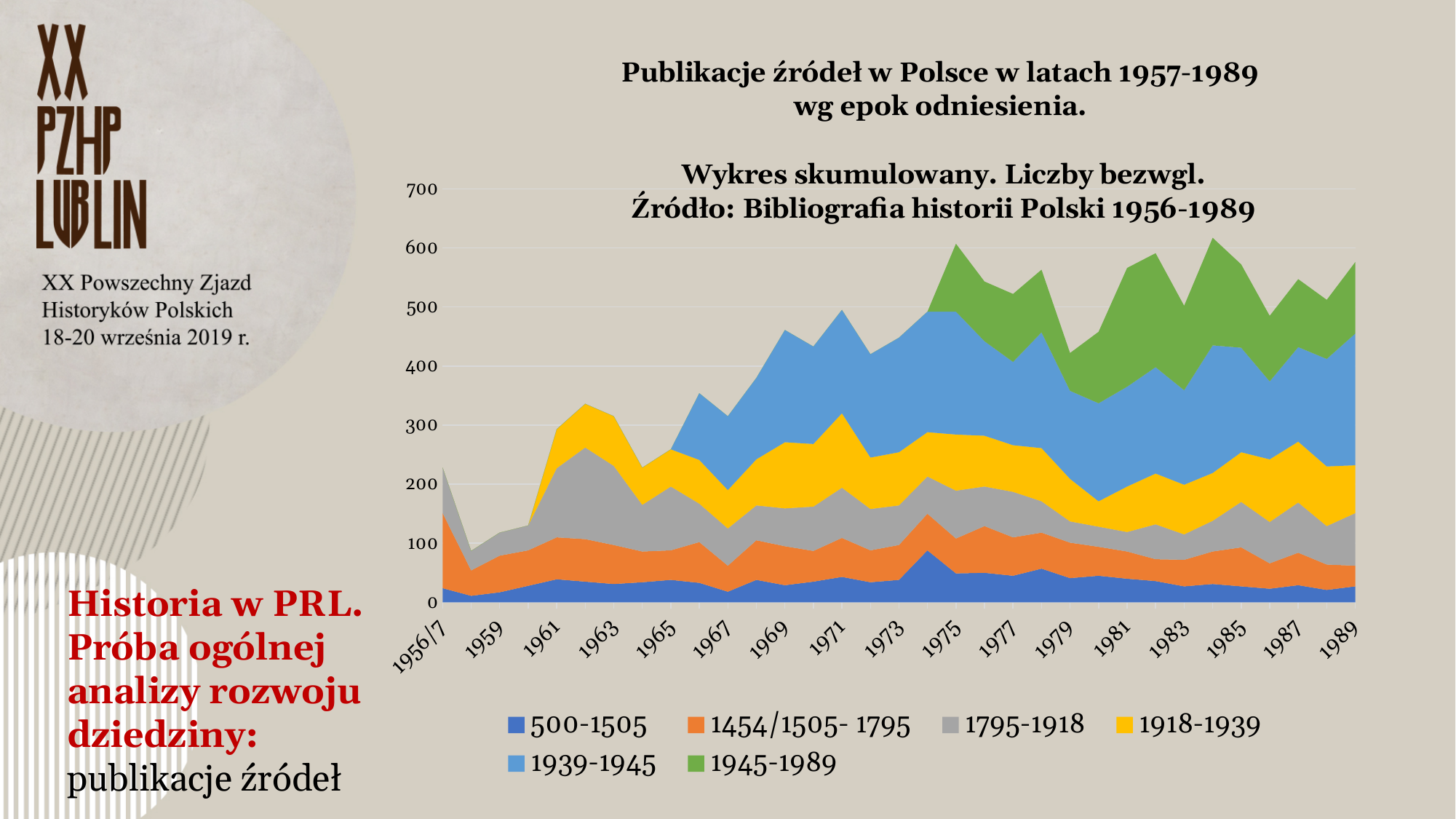

### Chart: Publikacje źródeł w Polsce w latach 1957-1989
wg epok odniesienia.

Wykres skumulowany. Liczby bezwgl.
Źródło: Bibliografia historii Polski 1956-1989

| Category | 500-1505 | 1454/1505- 1795 | 1795-1918 | 1918-1939 | 1939-1945 | 1945-1989 |
|---|---|---|---|---|---|---|
| 1956/7 | 24.0 | 127.0 | 77.0 | 0.0 | 0.0 | 0.0 |
| 1958 | 11.0 | 43.0 | 33.0 | 0.0 | 0.0 | 0.0 |
| 1959 | 17.0 | 62.0 | 39.0 | 0.0 | 0.0 | 0.0 |
| 1960 | 28.0 | 60.0 | 42.0 | 0.0 | 0.0 | 0.0 |
| 1961 | 39.0 | 71.0 | 117.0 | 66.0 | 0.0 | 0.0 |
| 1962 | 35.0 | 72.0 | 155.0 | 74.0 | 0.0 | 0.0 |
| 1963 | 31.0 | 66.0 | 134.0 | 84.0 | 0.0 | 0.0 |
| 1964 | 34.0 | 52.0 | 79.0 | 63.0 | 0.0 | 0.0 |
| 1965 | 38.0 | 50.0 | 108.0 | 63.0 | 0.0 | 0.0 |
| 1966 | 33.0 | 69.0 | 65.0 | 74.0 | 113.0 | 0.0 |
| 1967 | 18.0 | 44.0 | 63.0 | 65.0 | 125.0 | 0.0 |
| 1968 | 38.0 | 67.0 | 59.0 | 78.0 | 138.0 | 0.0 |
| 1969 | 29.0 | 66.0 | 64.0 | 112.0 | 190.0 | 0.0 |
| 1970 | 35.0 | 52.0 | 75.0 | 106.0 | 165.0 | 0.0 |
| 1971 | 43.0 | 66.0 | 85.0 | 126.0 | 175.0 | 0.0 |
| 1972 | 34.0 | 54.0 | 70.0 | 87.0 | 175.0 | 0.0 |
| 1973 | 38.0 | 59.0 | 67.0 | 90.0 | 194.0 | 0.0 |
| 1974 | 88.0 | 62.0 | 63.0 | 75.0 | 204.0 | 0.0 |
| 1975 | 49.0 | 59.0 | 81.0 | 95.0 | 208.0 | 115.0 |
| 1976 | 50.0 | 79.0 | 67.0 | 86.0 | 160.0 | 101.0 |
| 1977 | 45.0 | 65.0 | 77.0 | 79.0 | 141.0 | 115.0 |
| 1978 | 57.0 | 61.0 | 53.0 | 90.0 | 196.0 | 106.0 |
| 1979 | 41.0 | 60.0 | 36.0 | 72.0 | 149.0 | 64.0 |
| 1980 | 45.0 | 49.0 | 34.0 | 43.0 | 166.0 | 121.0 |
| 1981 | 40.0 | 46.0 | 33.0 | 77.0 | 169.0 | 201.0 |
| 1982 | 36.0 | 37.0 | 59.0 | 86.0 | 180.0 | 193.0 |
| 1983 | 27.0 | 45.0 | 43.0 | 84.0 | 160.0 | 143.0 |
| 1984 | 31.0 | 55.0 | 52.0 | 81.0 | 216.0 | 182.0 |
| 1985 | 27.0 | 66.0 | 77.0 | 84.0 | 177.0 | 141.0 |
| 1986 | 23.0 | 43.0 | 70.0 | 106.0 | 132.0 | 111.0 |
| 1987 | 29.0 | 55.0 | 85.0 | 103.0 | 160.0 | 115.0 |
| 1988 | 21.0 | 43.0 | 65.0 | 101.0 | 182.0 | 100.0 |
| 1989 | 27.0 | 35.0 | 89.0 | 81.0 | 223.0 | 121.0 |
Historia w PRL. Próba ogólnej analizy rozwoju dziedziny: publikacje źródeł